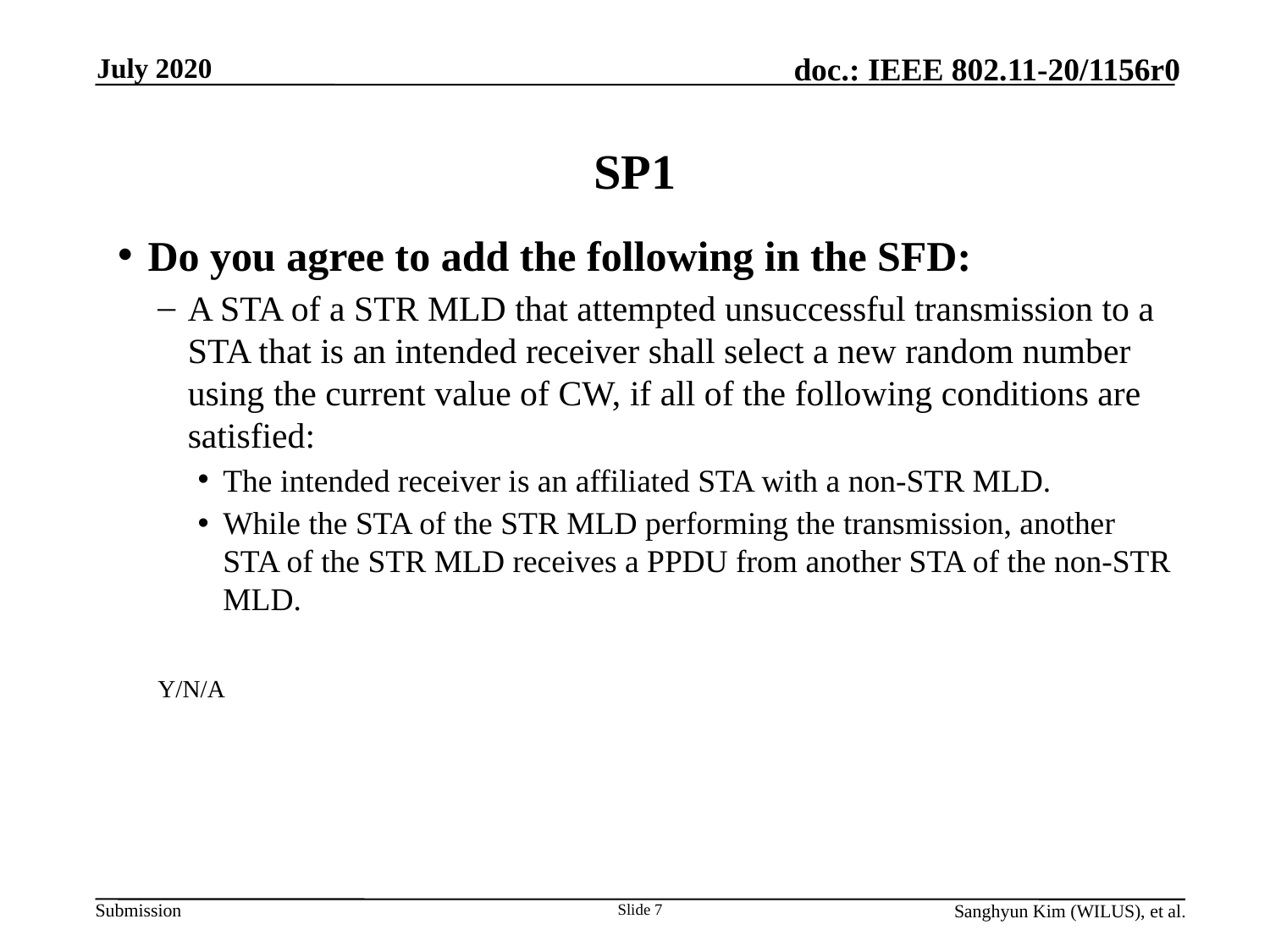

July 2020
# SP1
Do you agree to add the following in the SFD:
A STA of a STR MLD that attempted unsuccessful transmission to a STA that is an intended receiver shall select a new random number using the current value of CW, if all of the following conditions are satisfied:
The intended receiver is an affiliated STA with a non-STR MLD.
While the STA of the STR MLD performing the transmission, another STA of the STR MLD receives a PPDU from another STA of the non-STR MLD.

Y/N/A
Slide 7
Sanghyun Kim (WILUS), et al.